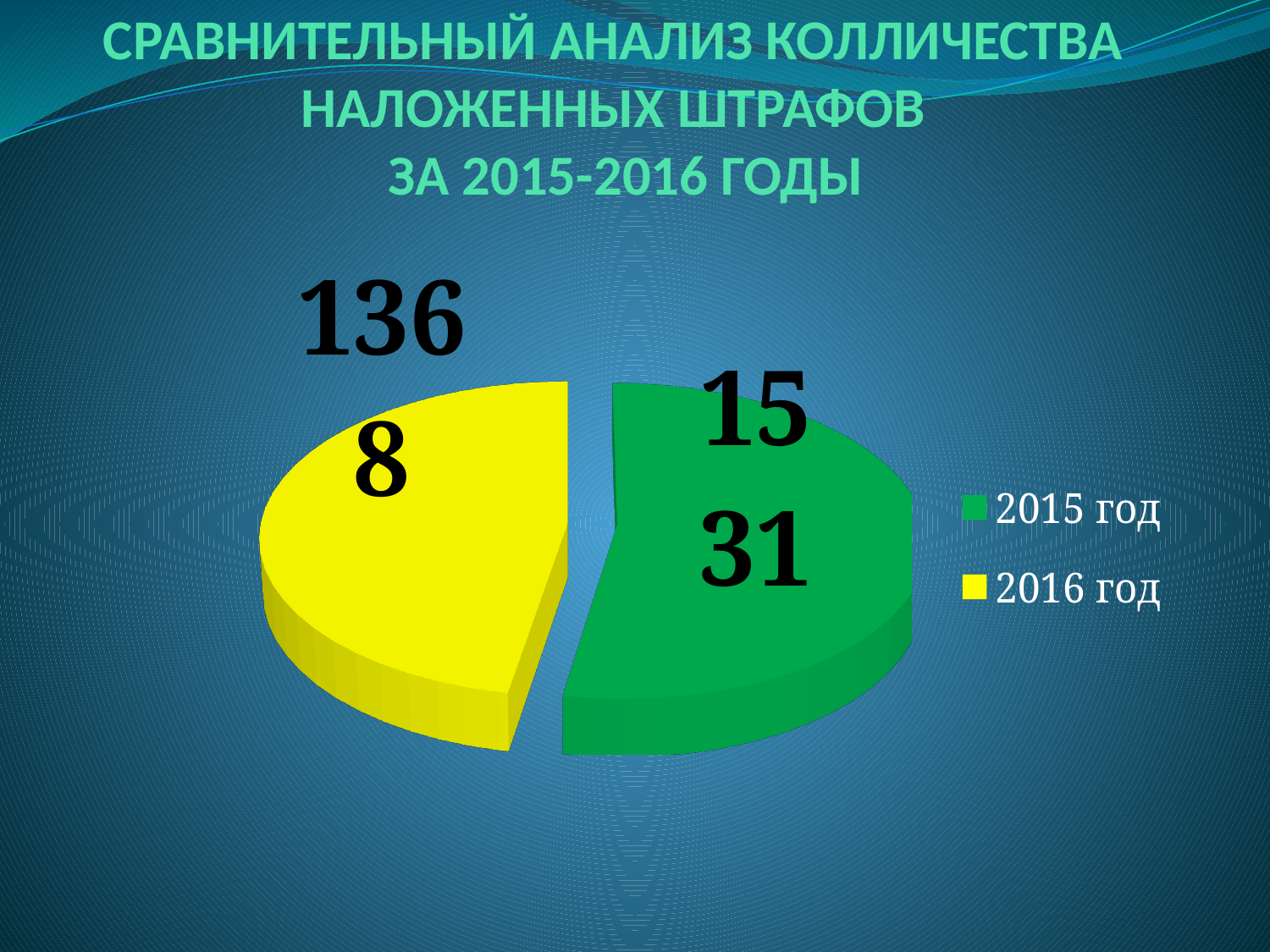

# СРАВНИТЕЛЬНЫЙ АНАЛИЗ КОЛЛИЧЕСТВА НАЛОЖЕННЫХ ШТРАФОВ ЗА 2015-2016 ГОДЫ

[unsupported chart]